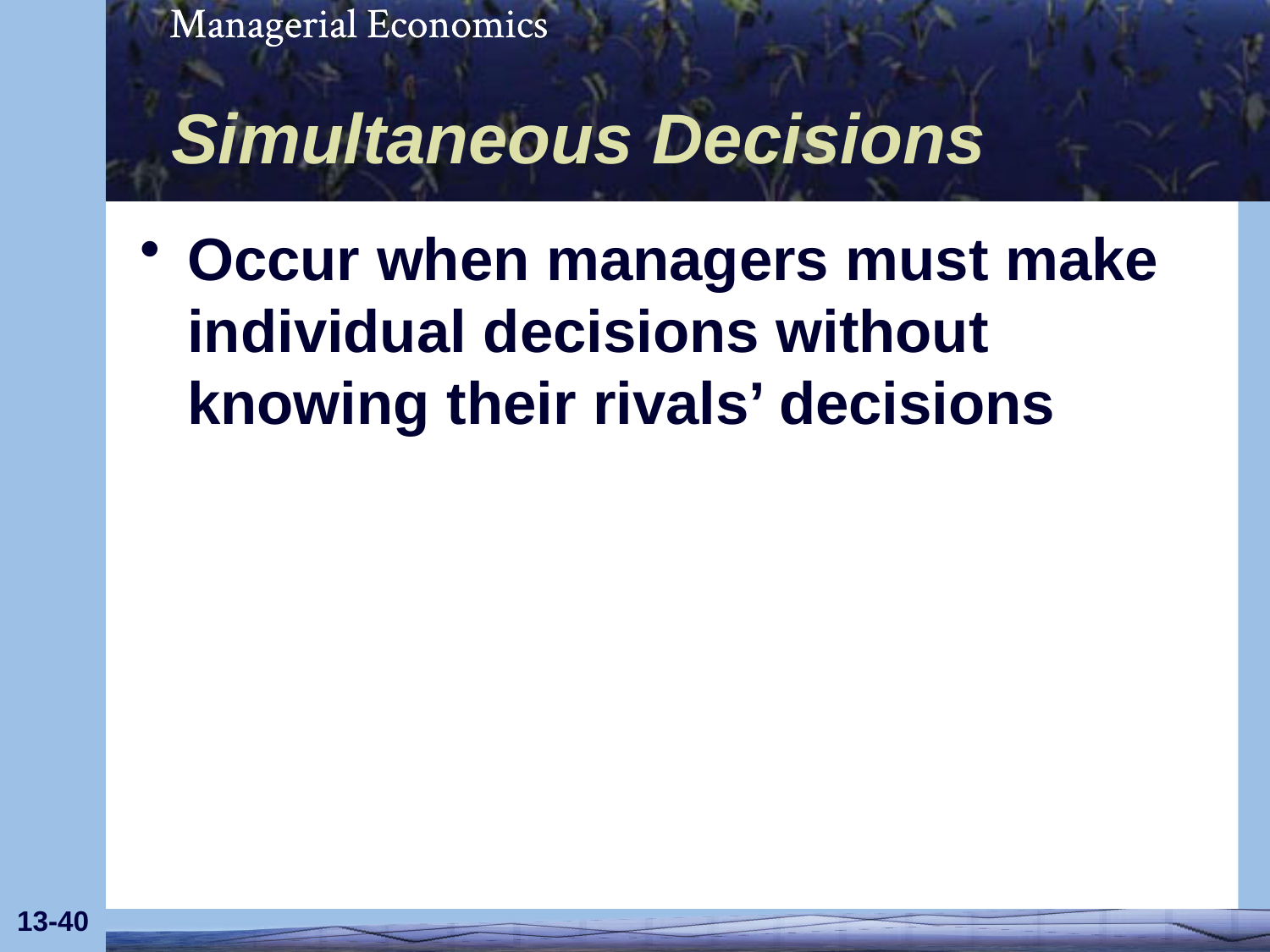

# Simultaneous Decisions
Occur when managers must make individual decisions without knowing their rivals’ decisions
13-40